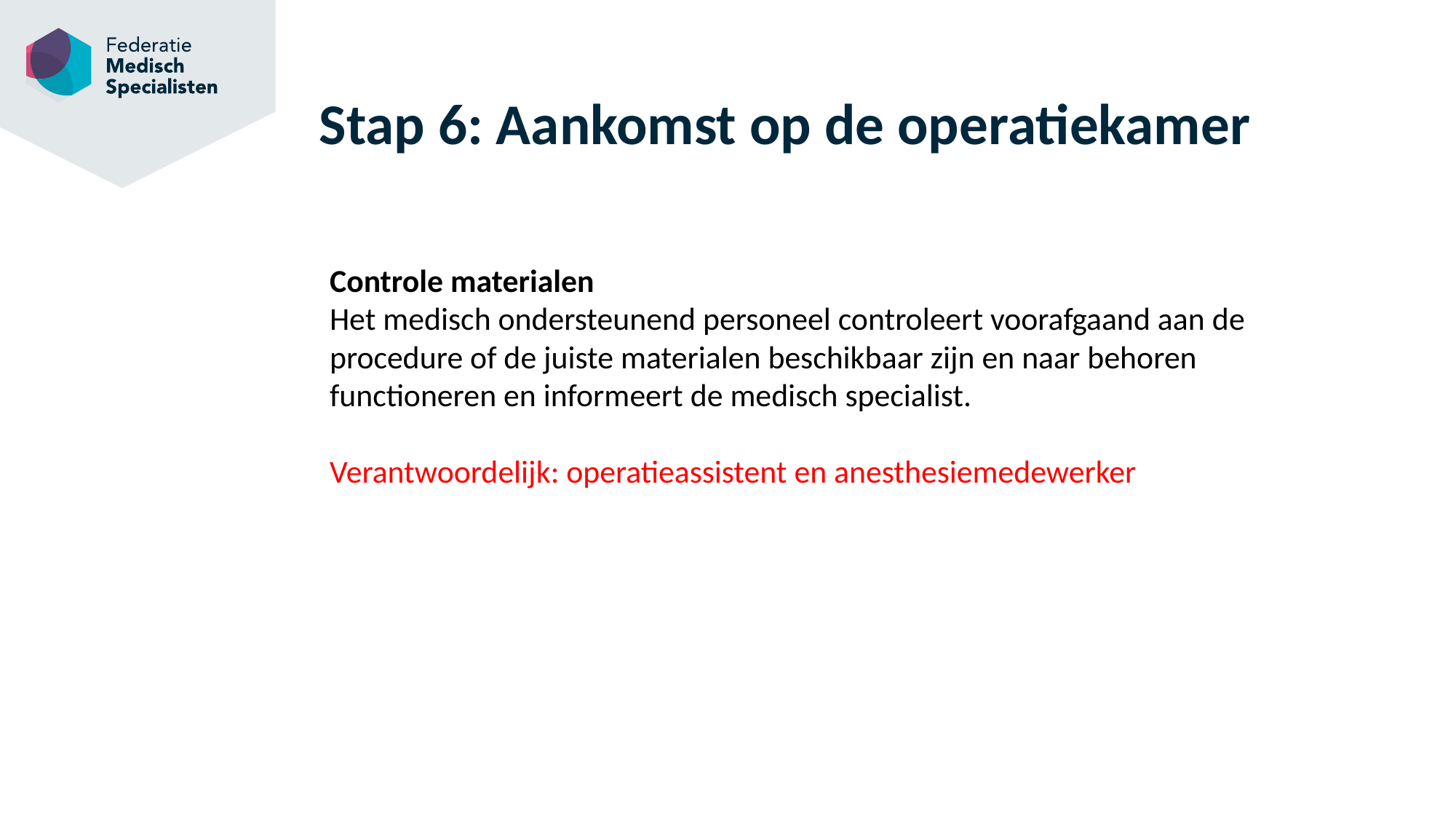

# Stap 6: Aankomst op de operatiekamer

Controle materialen
Het medisch ondersteunend personeel controleert voorafgaand aan de procedure of de juiste materialen beschikbaar zijn en naar behoren functioneren en informeert de medisch specialist.

Verantwoordelijk: operatieassistent en anesthesiemedewerker